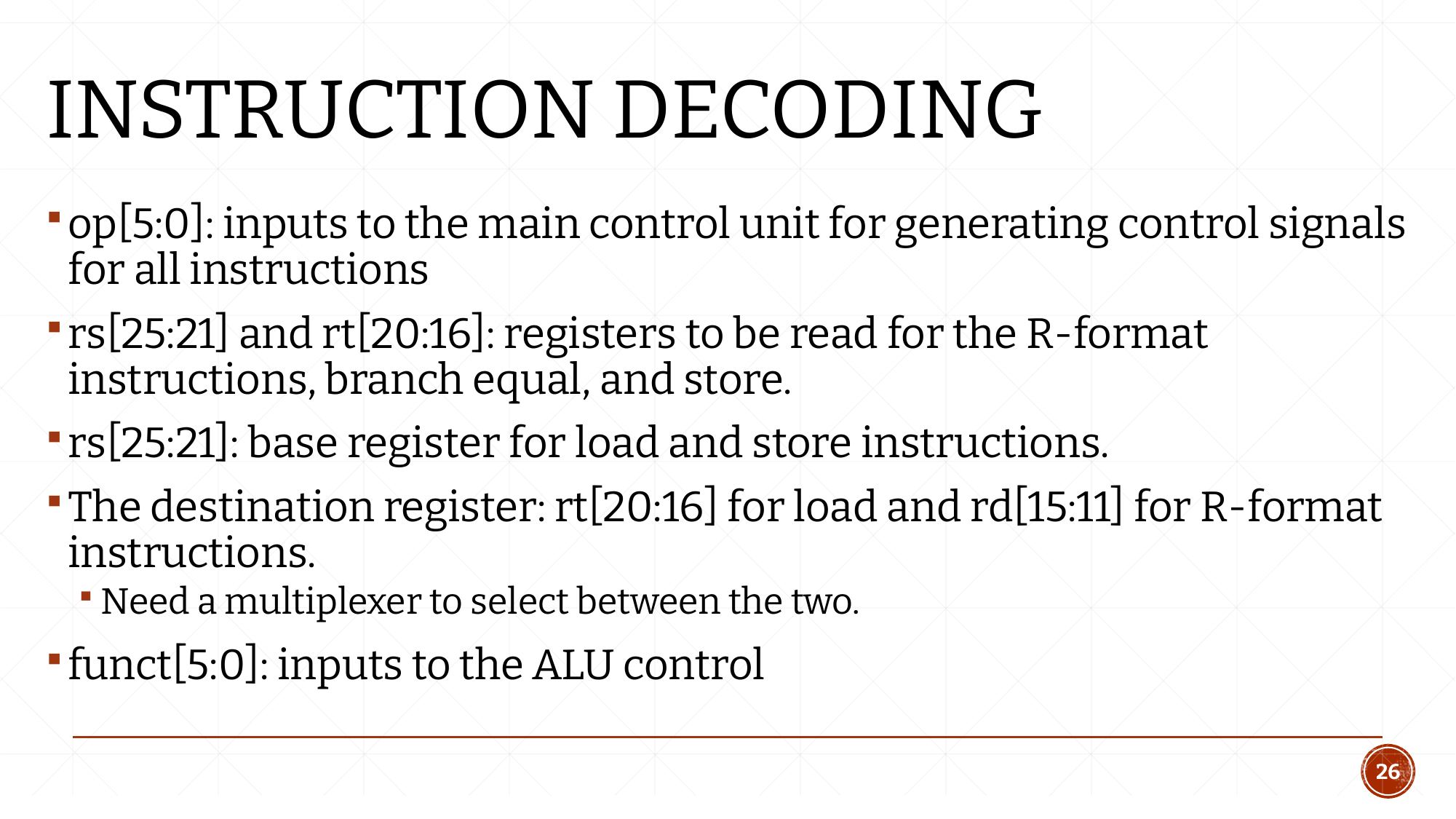

# Instruction decoding
op[5:0]: inputs to the main control unit for generating control signals for all instructions
rs[25:21] and rt[20:16]: registers to be read for the R-format instructions, branch equal, and store.
rs[25:21]: base register for load and store instructions.
The destination register: rt[20:16] for load and rd[15:11] for R-format instructions.
Need a multiplexer to select between the two.
funct[5:0]: inputs to the ALU control

26